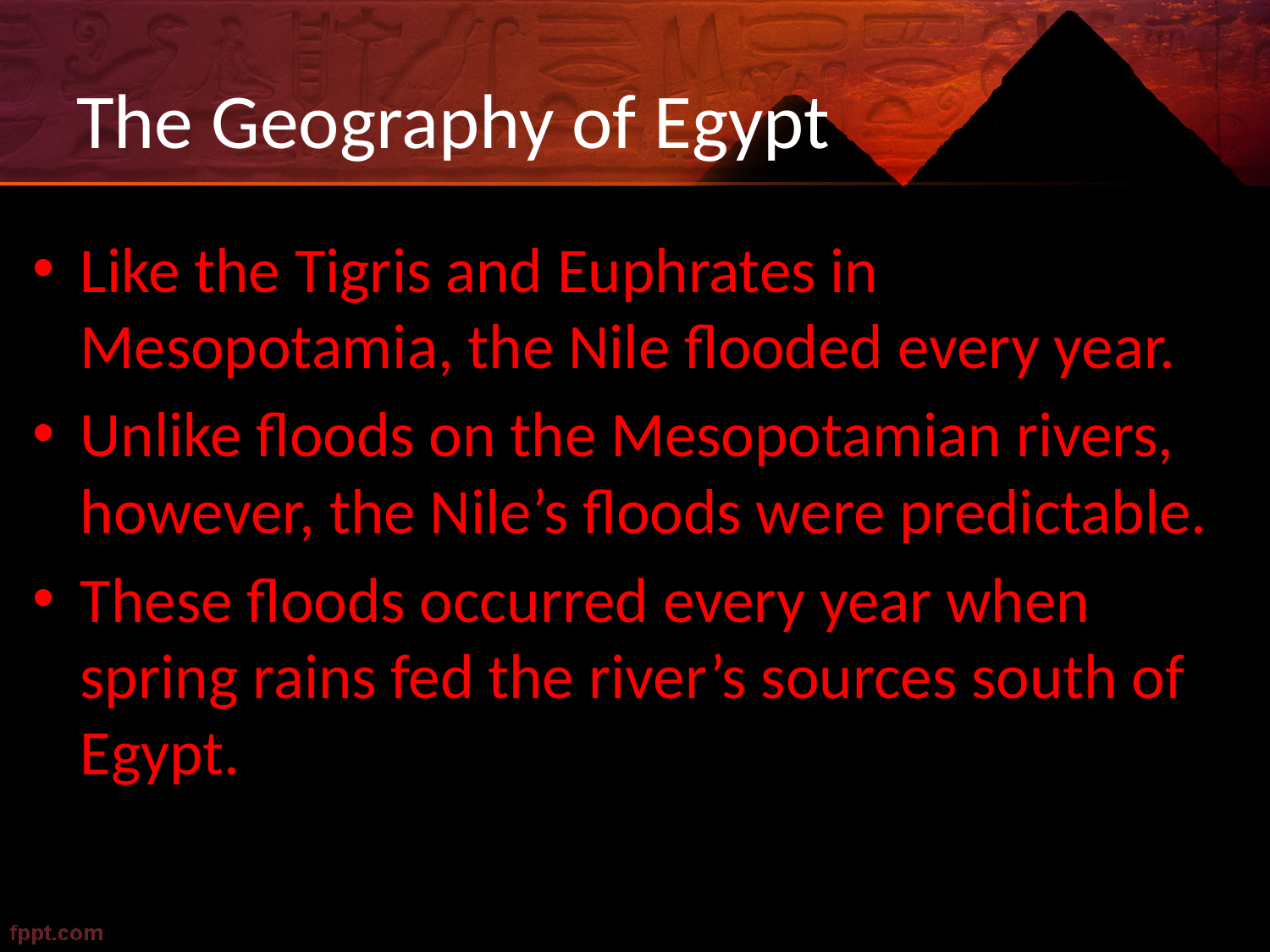

# The Geography of Egypt
Like the Tigris and Euphrates in Mesopotamia, the Nile flooded every year.
Unlike floods on the Mesopotamian rivers, however, the Nile’s floods were predictable.
These floods occurred every year when spring rains fed the river’s sources south of Egypt.